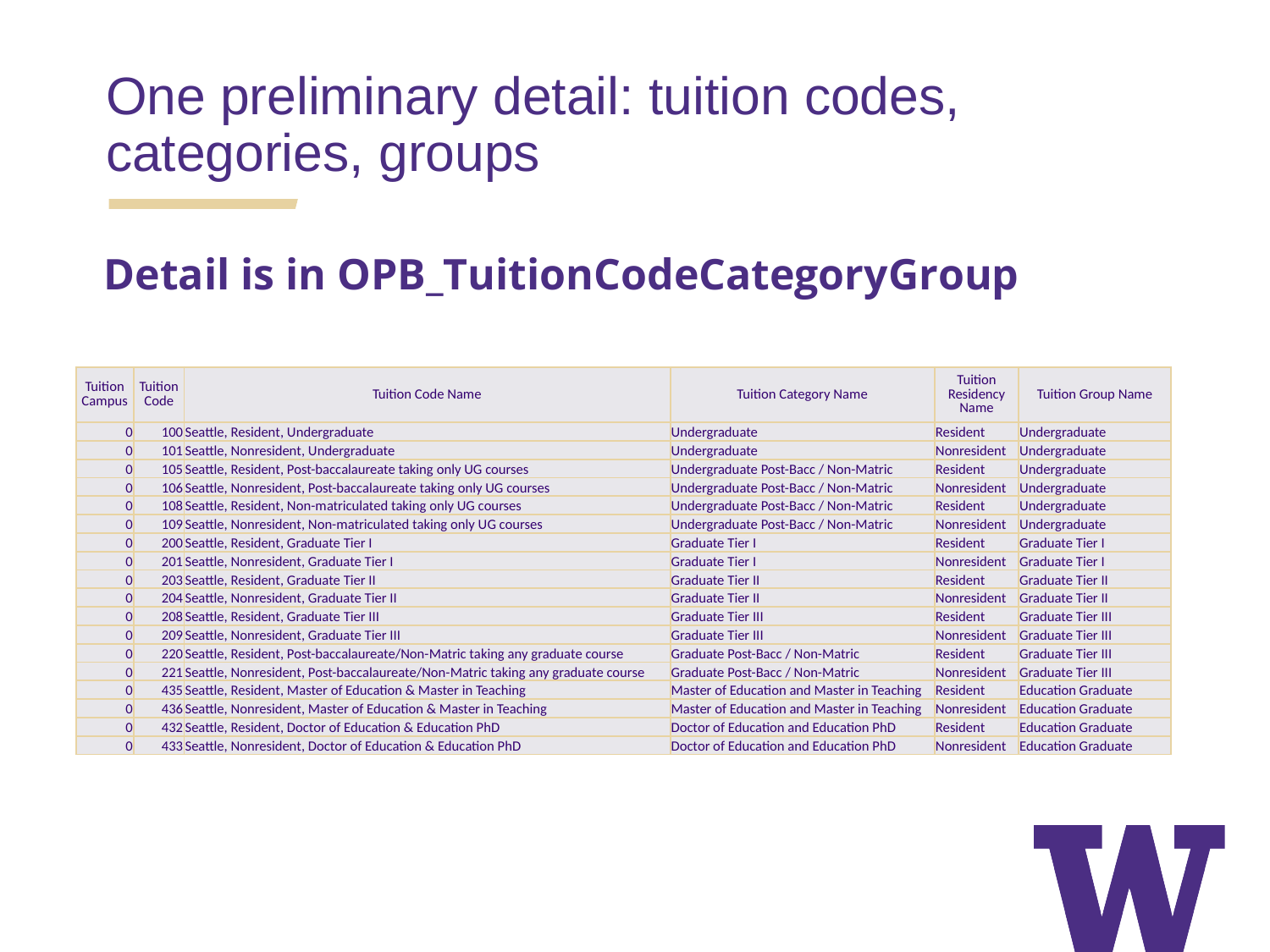

One preliminary detail: tuition codes, categories, groups
Detail is in OPB_TuitionCodeCategoryGroup
| Tuition Campus | Tuition Code | Tuition Code Name | Tuition Category Name | Tuition Residency Name | Tuition Group Name |
| --- | --- | --- | --- | --- | --- |
| 0 | 100 | Seattle, Resident, Undergraduate | Undergraduate | Resident | Undergraduate |
| 0 | 101 | Seattle, Nonresident, Undergraduate | Undergraduate | Nonresident | Undergraduate |
| 0 | 105 | Seattle, Resident, Post-baccalaureate taking only UG courses | Undergraduate Post-Bacc / Non-Matric | Resident | Undergraduate |
| 0 | 106 | Seattle, Nonresident, Post-baccalaureate taking only UG courses | Undergraduate Post-Bacc / Non-Matric | Nonresident | Undergraduate |
| 0 | 108 | Seattle, Resident, Non-matriculated taking only UG courses | Undergraduate Post-Bacc / Non-Matric | Resident | Undergraduate |
| 0 | 109 | Seattle, Nonresident, Non-matriculated taking only UG courses | Undergraduate Post-Bacc / Non-Matric | Nonresident | Undergraduate |
| 0 | 200 | Seattle, Resident, Graduate Tier I | Graduate Tier I | Resident | Graduate Tier I |
| 0 | 201 | Seattle, Nonresident, Graduate Tier I | Graduate Tier I | Nonresident | Graduate Tier I |
| 0 | 203 | Seattle, Resident, Graduate Tier II | Graduate Tier II | Resident | Graduate Tier II |
| 0 | 204 | Seattle, Nonresident, Graduate Tier II | Graduate Tier II | Nonresident | Graduate Tier II |
| 0 | 208 | Seattle, Resident, Graduate Tier III | Graduate Tier III | Resident | Graduate Tier III |
| 0 | 209 | Seattle, Nonresident, Graduate Tier III | Graduate Tier III | Nonresident | Graduate Tier III |
| 0 | 220 | Seattle, Resident, Post-baccalaureate/Non-Matric taking any graduate course | Graduate Post-Bacc / Non-Matric | Resident | Graduate Tier III |
| 0 | 221 | Seattle, Nonresident, Post-baccalaureate/Non-Matric taking any graduate course | Graduate Post-Bacc / Non-Matric | Nonresident | Graduate Tier III |
| 0 | 435 | Seattle, Resident, Master of Education & Master in Teaching | Master of Education and Master in Teaching | Resident | Education Graduate |
| 0 | 436 | Seattle, Nonresident, Master of Education & Master in Teaching | Master of Education and Master in Teaching | Nonresident | Education Graduate |
| 0 | 432 | Seattle, Resident, Doctor of Education & Education PhD | Doctor of Education and Education PhD | Resident | Education Graduate |
| 0 | 433 | Seattle, Nonresident, Doctor of Education & Education PhD | Doctor of Education and Education PhD | Nonresident | Education Graduate |